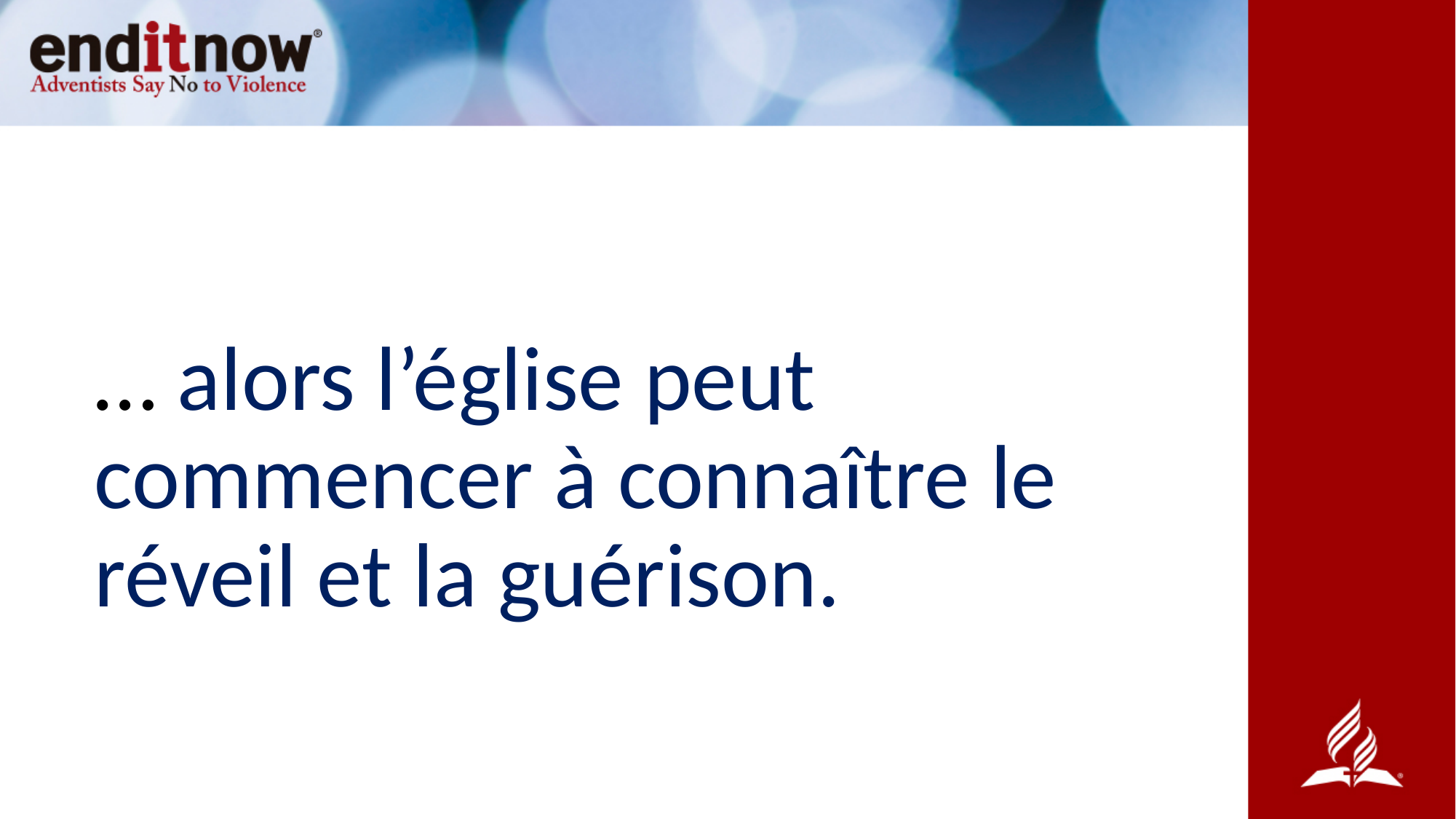

# … alors l’église peut commencer à connaître le réveil et la guérison.